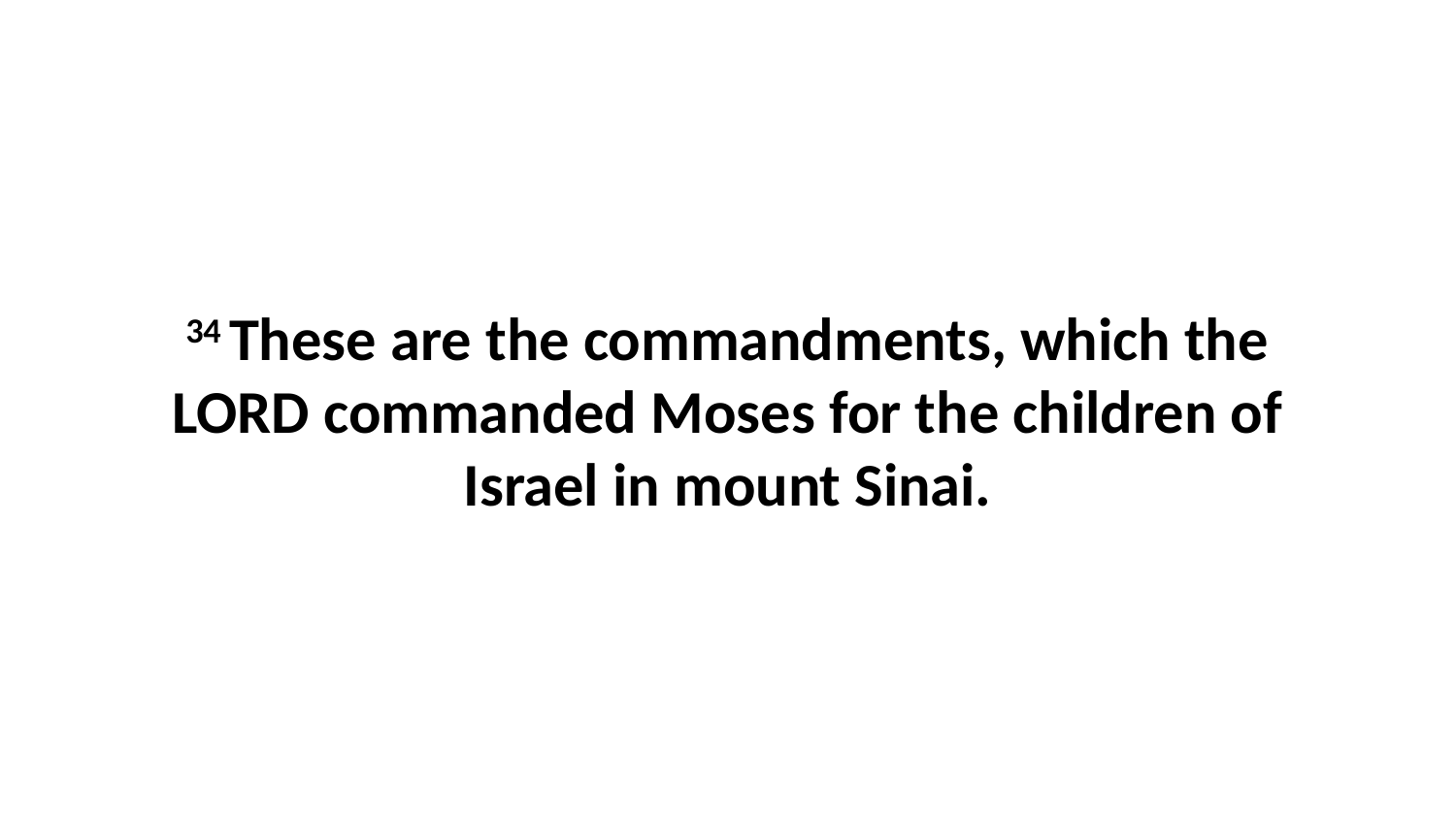

34 These are the commandments, which the LORD commanded Moses for the children of Israel in mount Sinai.